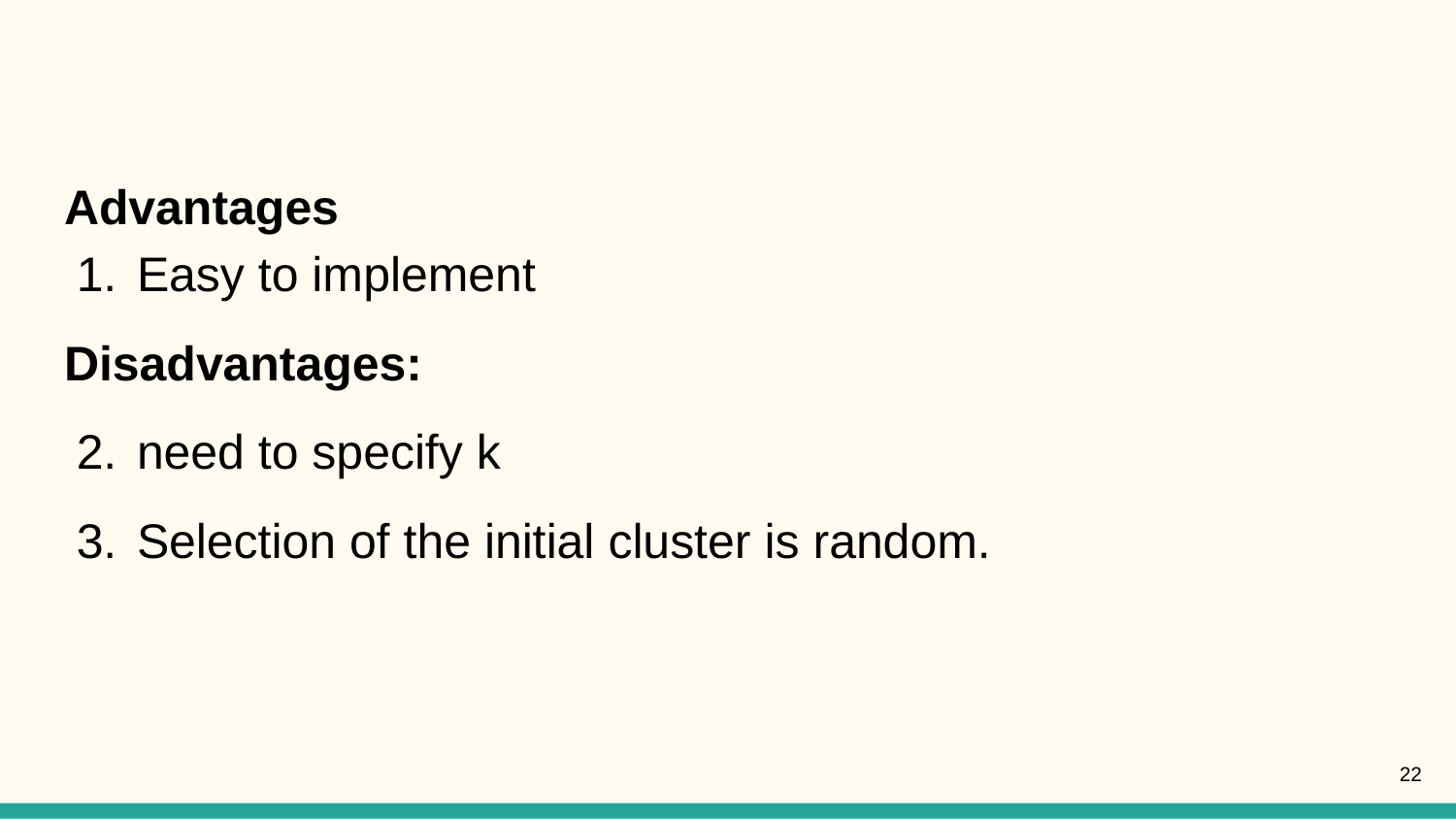

#
Advantages
Easy to implement
Disadvantages:
need to specify k
Selection of the initial cluster is random.
22